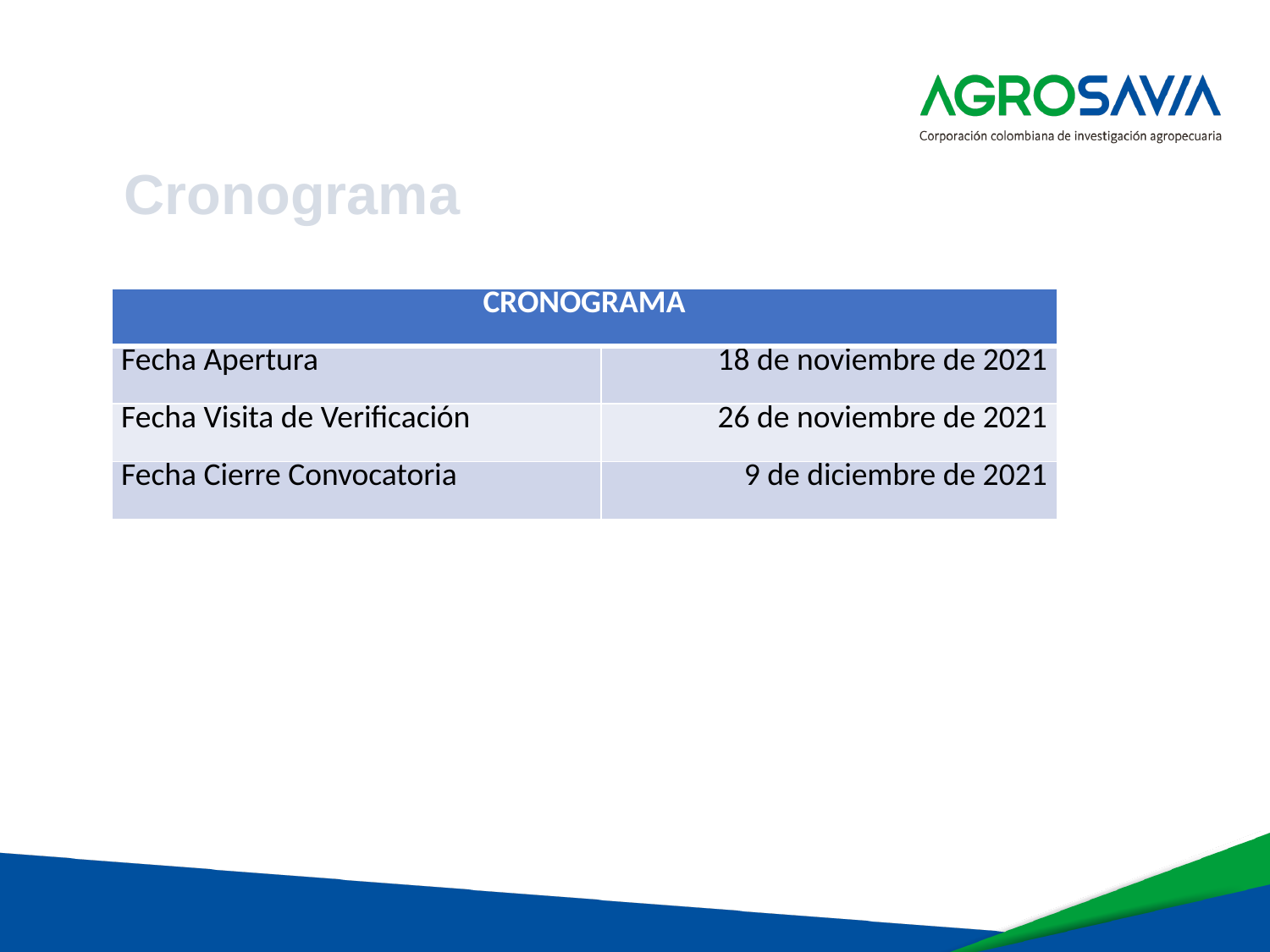

Cronograma
| CRONOGRAMA |  |
| --- | --- |
| Fecha Apertura | 18 de noviembre de 2021 |
| Fecha Visita de Verificación | 26 de noviembre de 2021 |
| Fecha Cierre Convocatoria | 9 de diciembre de 2021 |